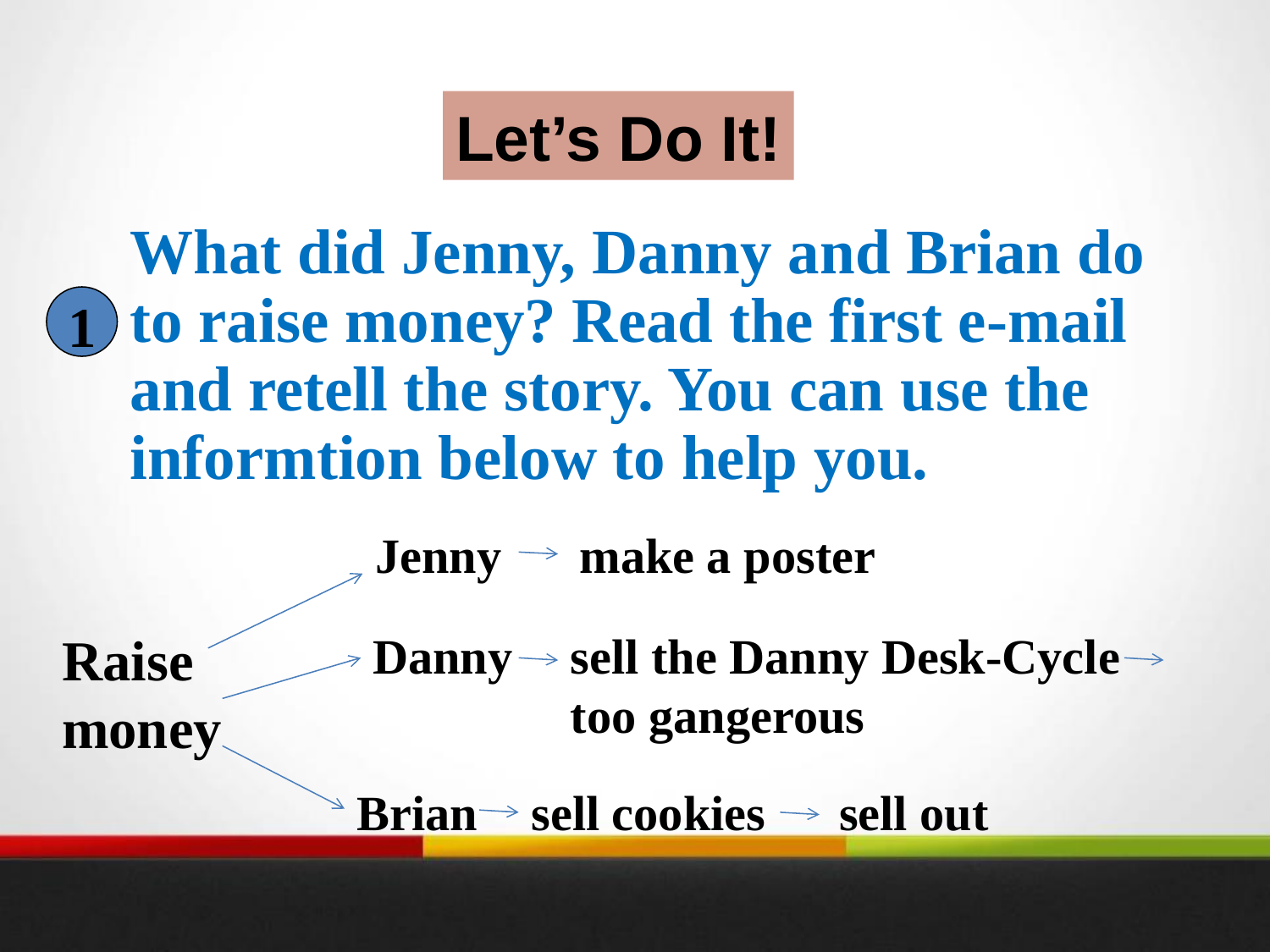

Let’s Do It!
1
What did Jenny, Danny and Brian do to raise money? Read the first e-mail and retell the story. You can use the informtion below to help you.
Jenny
make a poster
Raise money
Danny
sell the Danny Desk-Cycle      too gangerous
Brian
sell cookies      sell out